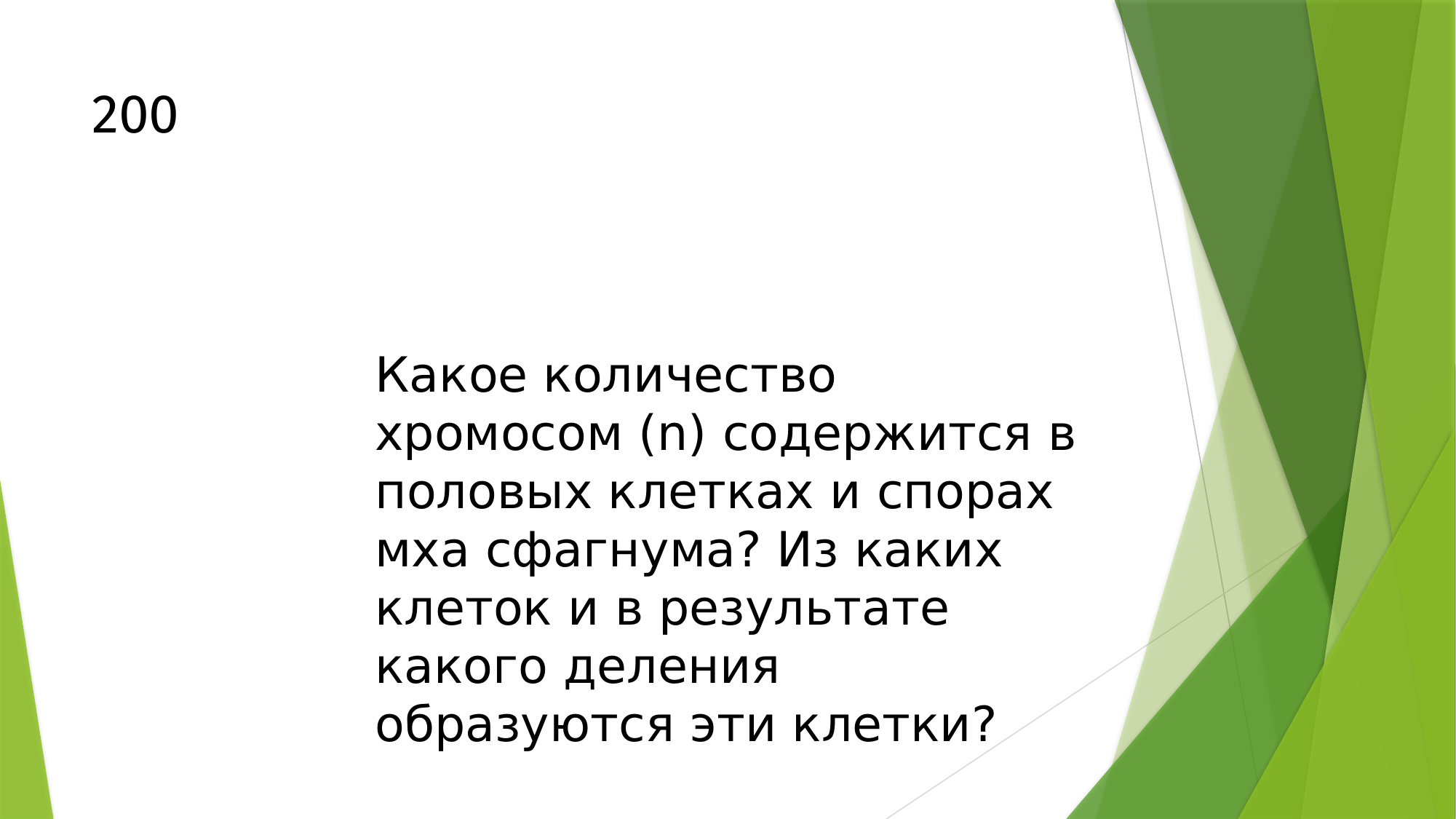

# 200
Какое количество хромосом (n) содержится в половых клетках и спорах мха сфагнума? Из каких клеток и в результате какого деления образуются эти клетки?